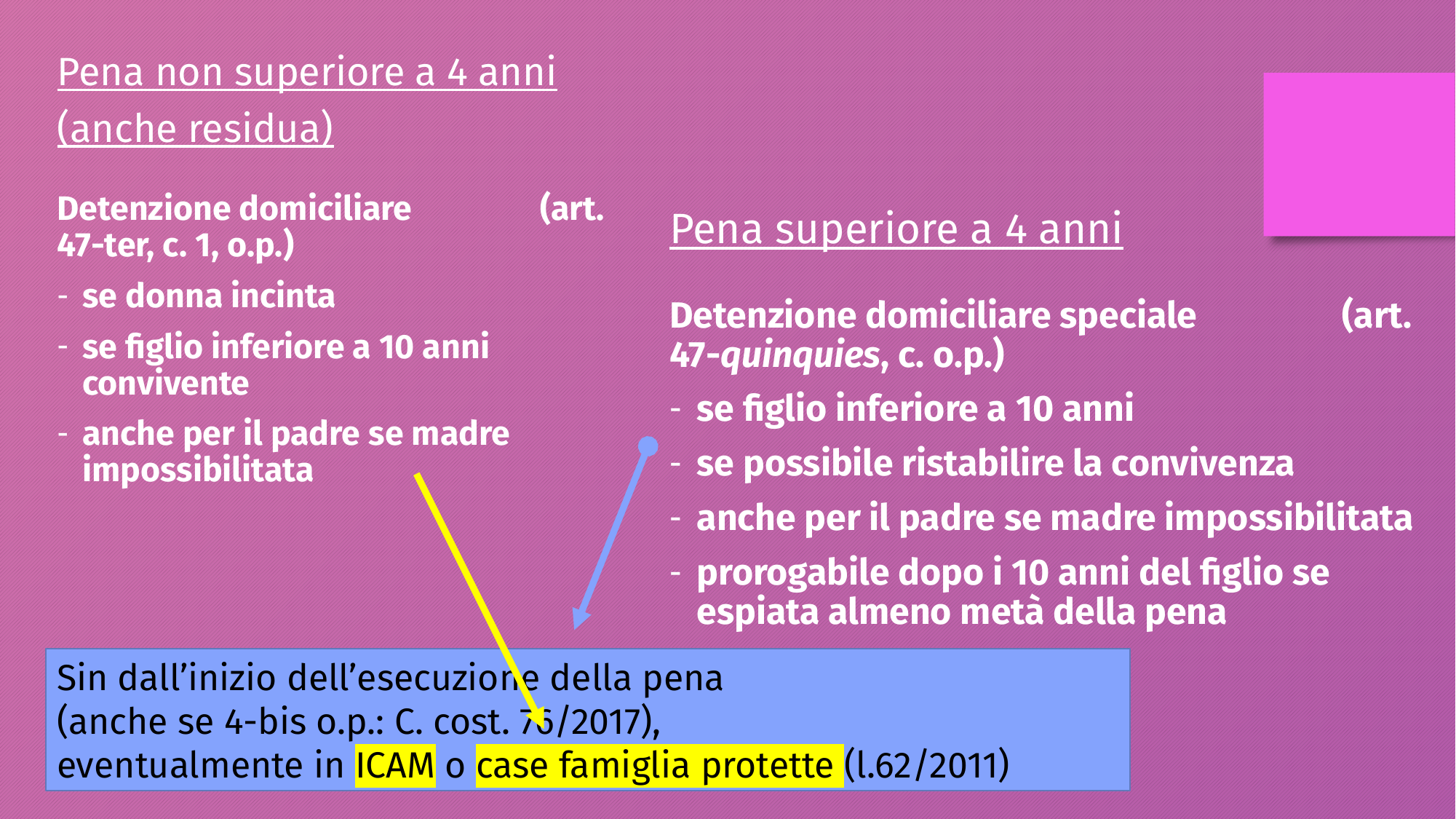

Pena non superiore a 4 anni
(anche residua)

Detenzione domiciliare                (art. 47-ter, c. 1, o.p.)
se donna incinta
se figlio inferiore a 10 anni convivente
anche per il padre se madre impossibilitata

Pena superiore a 4 anni

Detenzione domiciliare speciale                 (art. 47-quinquies, c. o.p.)
se figlio inferiore a 10 anni
se possibile ristabilire la convivenza
anche per il padre se madre impossibilitata
prorogabile dopo i 10 anni del figlio se espiata almeno metà della pena
Sin dall’inizio dell’esecuzione della pena
(anche se 4-bis o.p.: C. cost. 76/2017),
eventualmente in ICAM o case famiglia protette (l.62/2011)